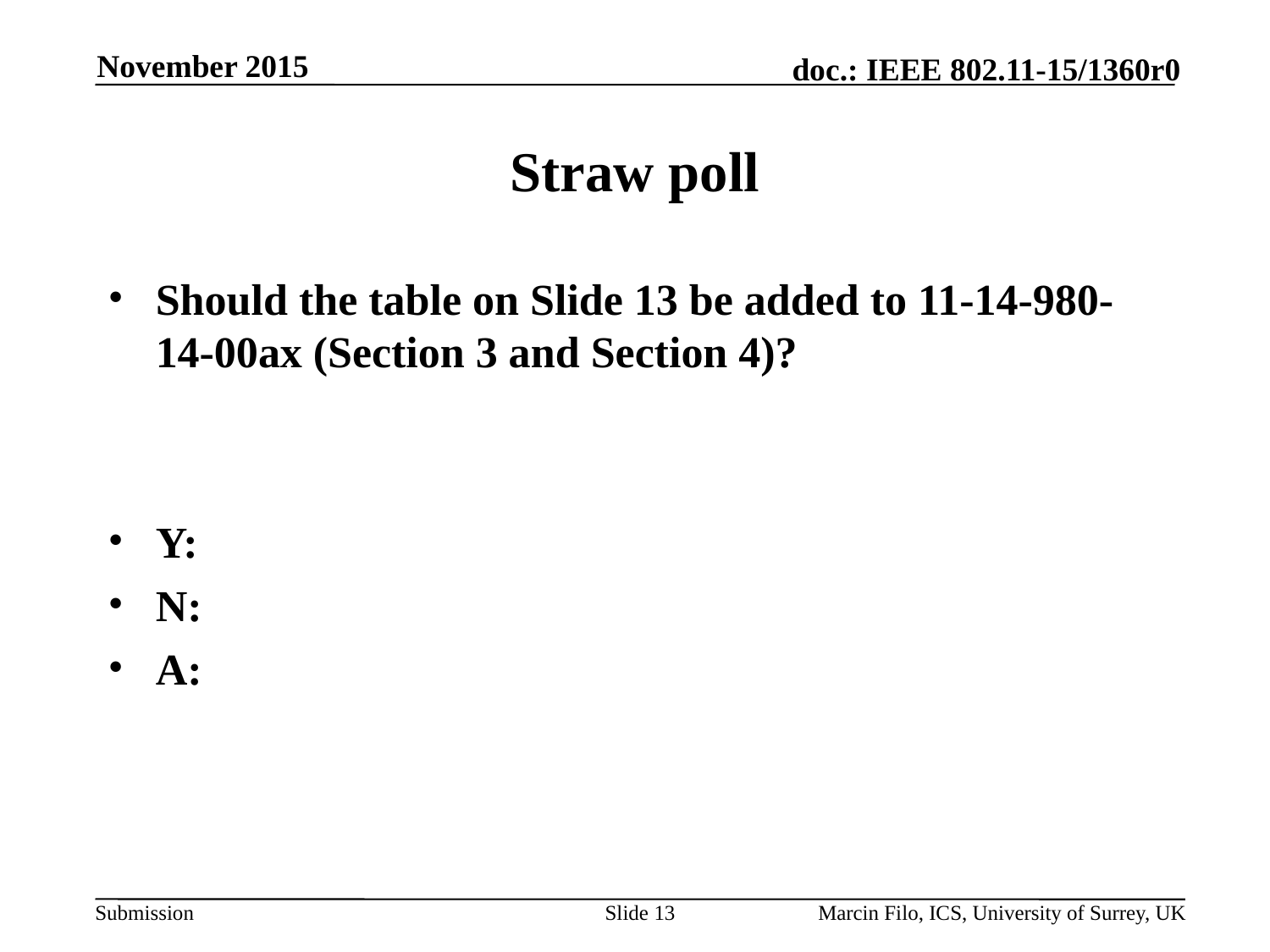

November 2015
# Straw poll
Should the table on Slide 13 be added to 11-14-980-14-00ax (Section 3 and Section 4)?

Y:
N:
A:
Slide 13
Marcin Filo, ICS, University of Surrey, UK